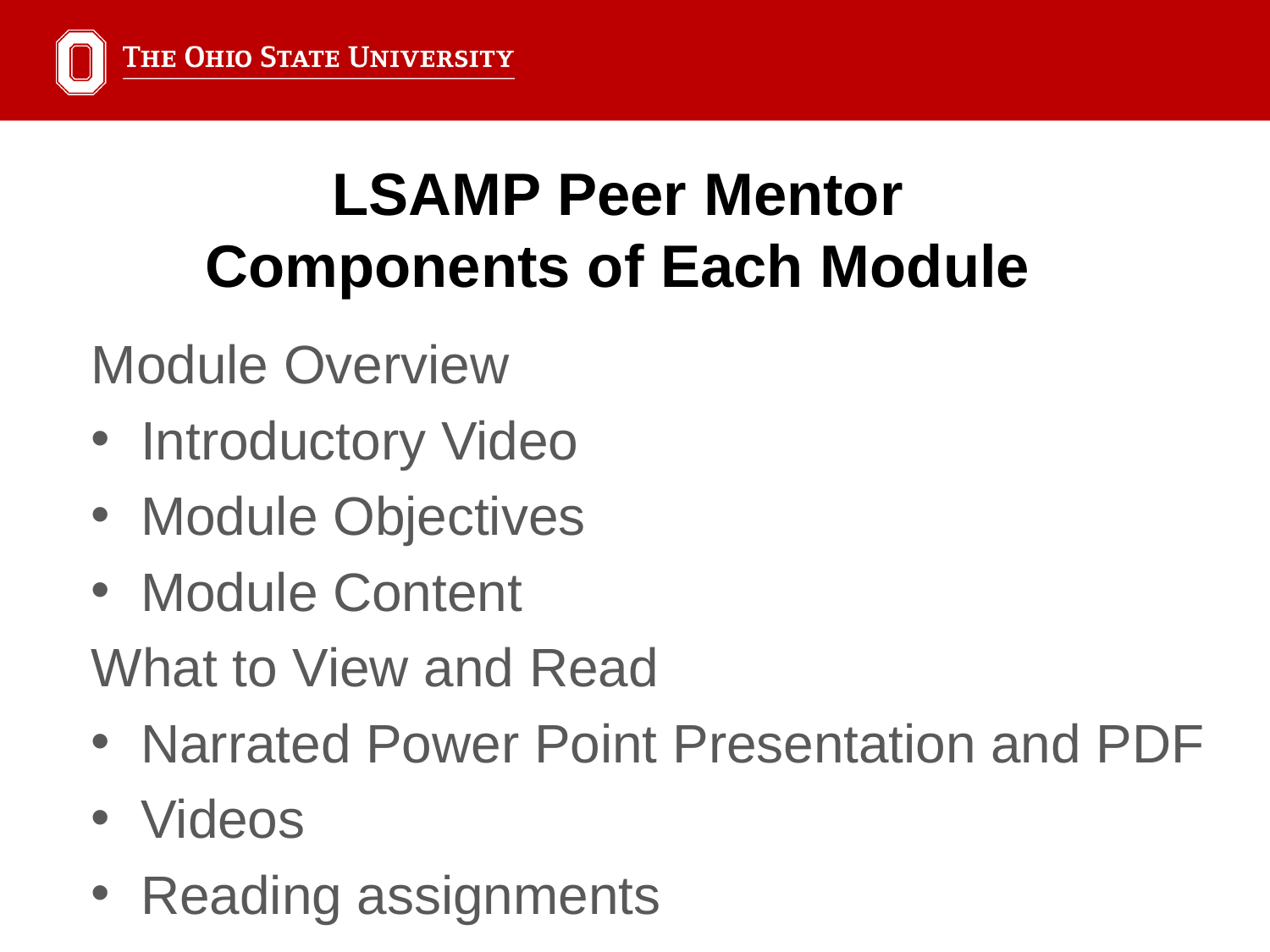

LSAMP Peer Mentor Components of Each Module

Module Overview
Introductory Video
Module Objectives
Module Content
What to View and Read
Narrated Power Point Presentation and PDF
Videos
Reading assignments